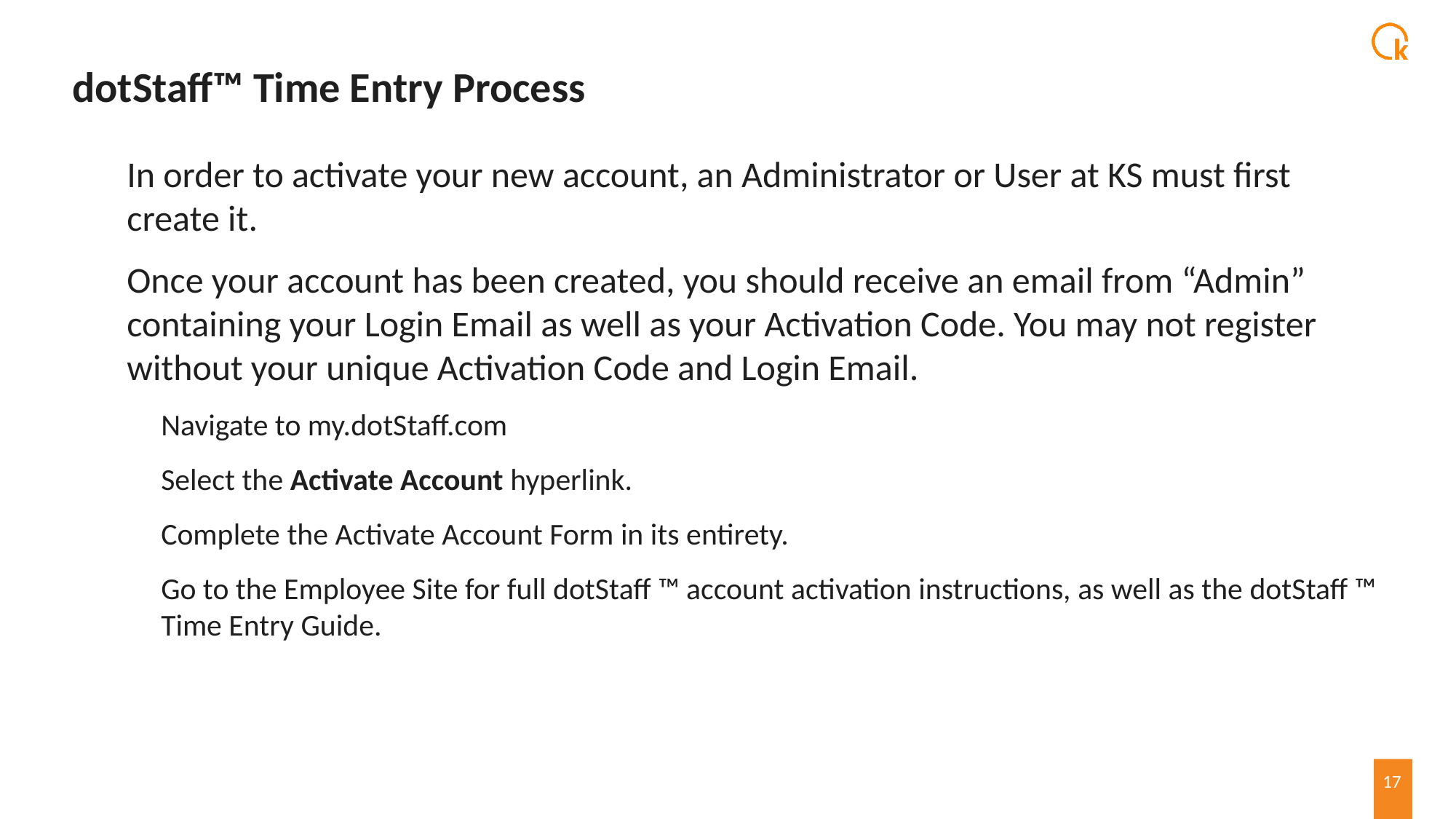

# dotStaff™ Time Entry Process
In order to activate your new account, an Administrator or User at KS must first create it.
Once your account has been created, you should receive an email from “Admin” containing your Login Email as well as your Activation Code. You may not register without your unique Activation Code and Login Email.
Navigate to my.dotStaff.com
Select the Activate Account hyperlink.
Complete the Activate Account Form in its entirety.
Go to the Employee Site for full dotStaff ™ account activation instructions, as well as the dotStaff ™ Time Entry Guide.

17